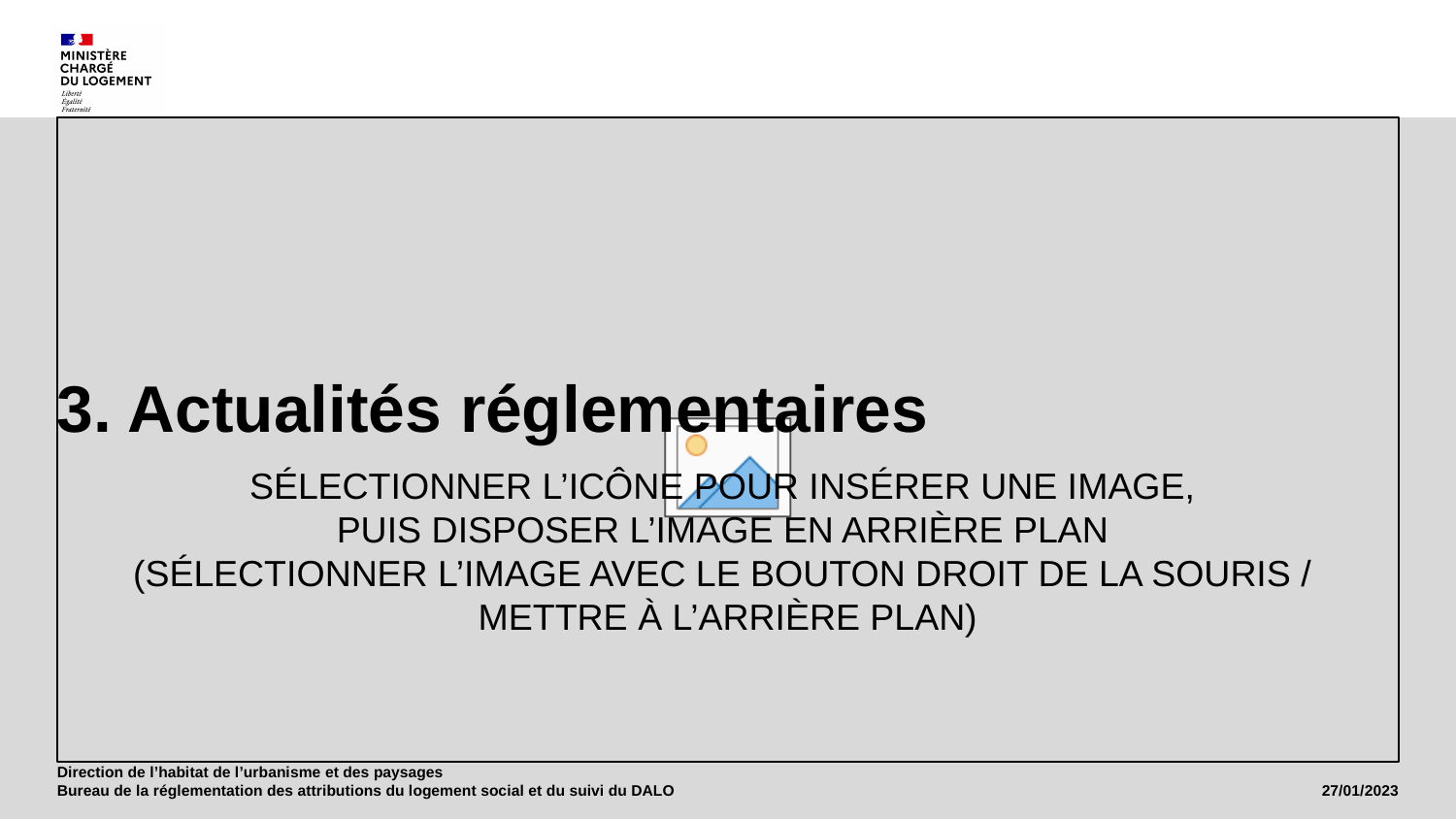

# 3. Actualités réglementaires
Direction de l’habitat de l’urbanisme et des paysages
Bureau de la réglementation des attributions du logement social et du suivi du DALO

9
27/01/2023